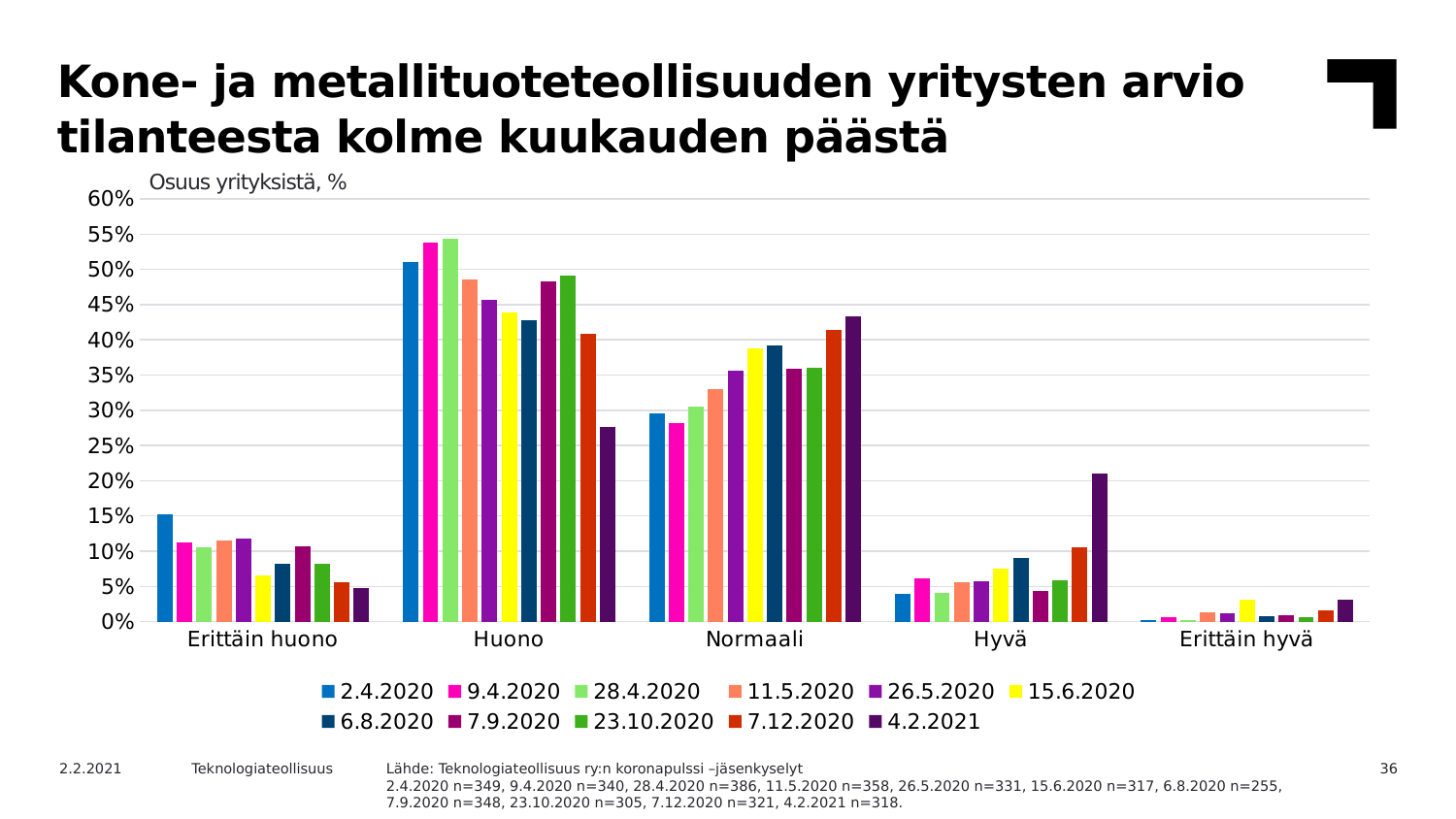

Kone- ja metallituoteteollisuuden yritysten arvio tilanteesta kolme kuukauden päästä
Osuus yrityksistä, %

### Chart

| Category | 2.4.2020 | 9.4.2020 | 28.4.2020 | 11.5.2020 | 26.5.2020 | 15.6.2020 | 6.8.2020 | 7.9.2020 | 23.10.2020 | 7.12.2020 | 4.2.2021 |
|---|---|---|---|---|---|---|---|---|---|---|---|
| Erittäin huono | 0.1518624641833811 | 0.11176470588235295 | 0.10621761658031088 | 0.11452513966480447 | 0.11782477341389729 | 0.06624605678233439 | 0.08235294117647059 | 0.10632183908045977 | 0.08196721311475409 | 0.056074766355140186 | 0.04716981132075472 |
| Huono | 0.5100286532951289 | 0.538235294117647 | 0.5440414507772021 | 0.4860335195530726 | 0.4561933534743202 | 0.4384858044164038 | 0.42745098039215684 | 0.4827586206896552 | 0.4918032786885246 | 0.40809968847352024 | 0.27672955974842767 |
| Normaali | 0.29512893982808025 | 0.2823529411764706 | 0.30569948186528495 | 0.329608938547486 | 0.3564954682779456 | 0.38801261829652994 | 0.39215686274509803 | 0.35919540229885055 | 0.36065573770491804 | 0.4143302180685358 | 0.4339622641509434 |
| Hyvä | 0.04011461318051576 | 0.061764705882352944 | 0.04145077720207254 | 0.055865921787709494 | 0.05740181268882175 | 0.07570977917981073 | 0.09019607843137255 | 0.04310344827586207 | 0.05901639344262295 | 0.1059190031152648 | 0.21069182389937108 |
| Erittäin hyvä | 0.0028653295128939827 | 0.0058823529411764705 | 0.0025906735751295338 | 0.013966480446927373 | 0.012084592145015106 | 0.031545741324921134 | 0.00784313725490196 | 0.008620689655172414 | 0.006557377049180328 | 0.01557632398753894 | 0.031446540880503145 |
Lähde: Teknologiateollisuus ry:n koronapulssi –jäsenkyselyt
2.4.2020 n=349, 9.4.2020 n=340, 28.4.2020 n=386, 11.5.2020 n=358, 26.5.2020 n=331, 15.6.2020 n=317, 6.8.2020 n=255, 7.9.2020 n=348, 23.10.2020 n=305, 7.12.2020 n=321, 4.2.2021 n=318.
2.2.2021
Teknologiateollisuus
36